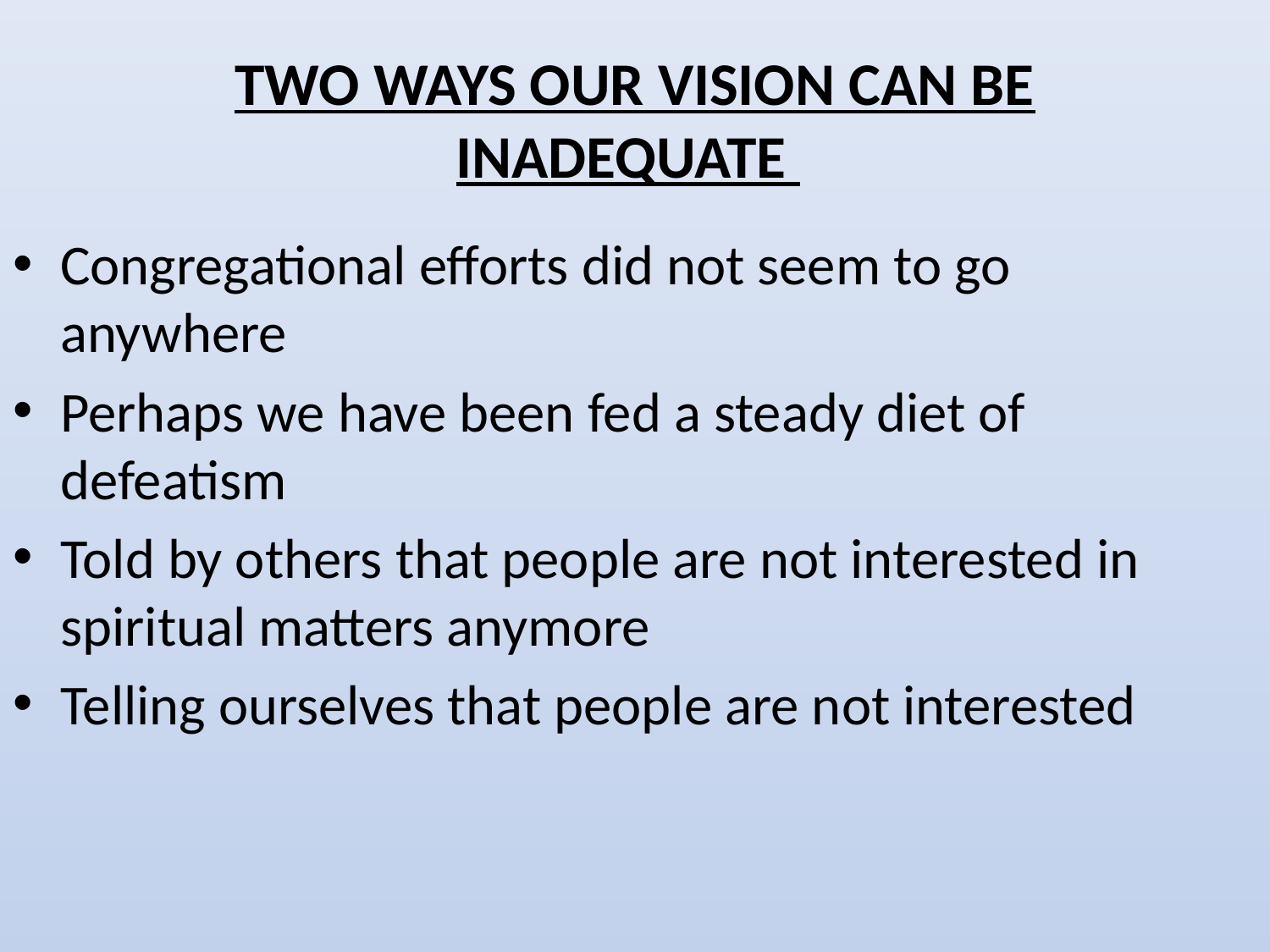

# TWO WAYS OUR VISION CAN BE INADEQUATE
Congregational efforts did not seem to go anywhere
Perhaps we have been fed a steady diet of defeatism
Told by others that people are not interested in spiritual matters anymore
Telling ourselves that people are not interested